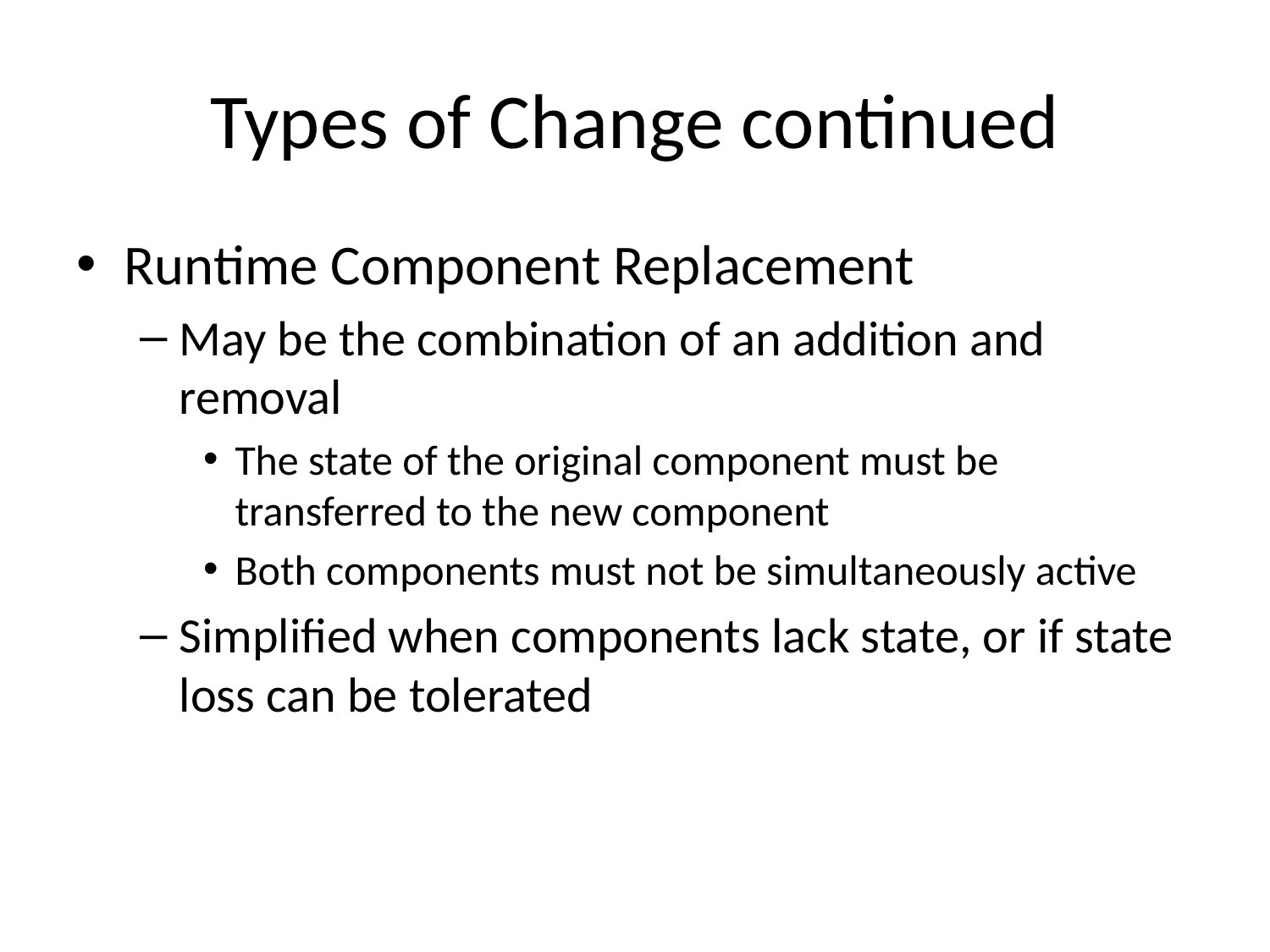

# Types of Change continued
Runtime Component Replacement
May be the combination of an addition and removal
The state of the original component must be transferred to the new component
Both components must not be simultaneously active
Simplified when components lack state, or if state loss can be tolerated